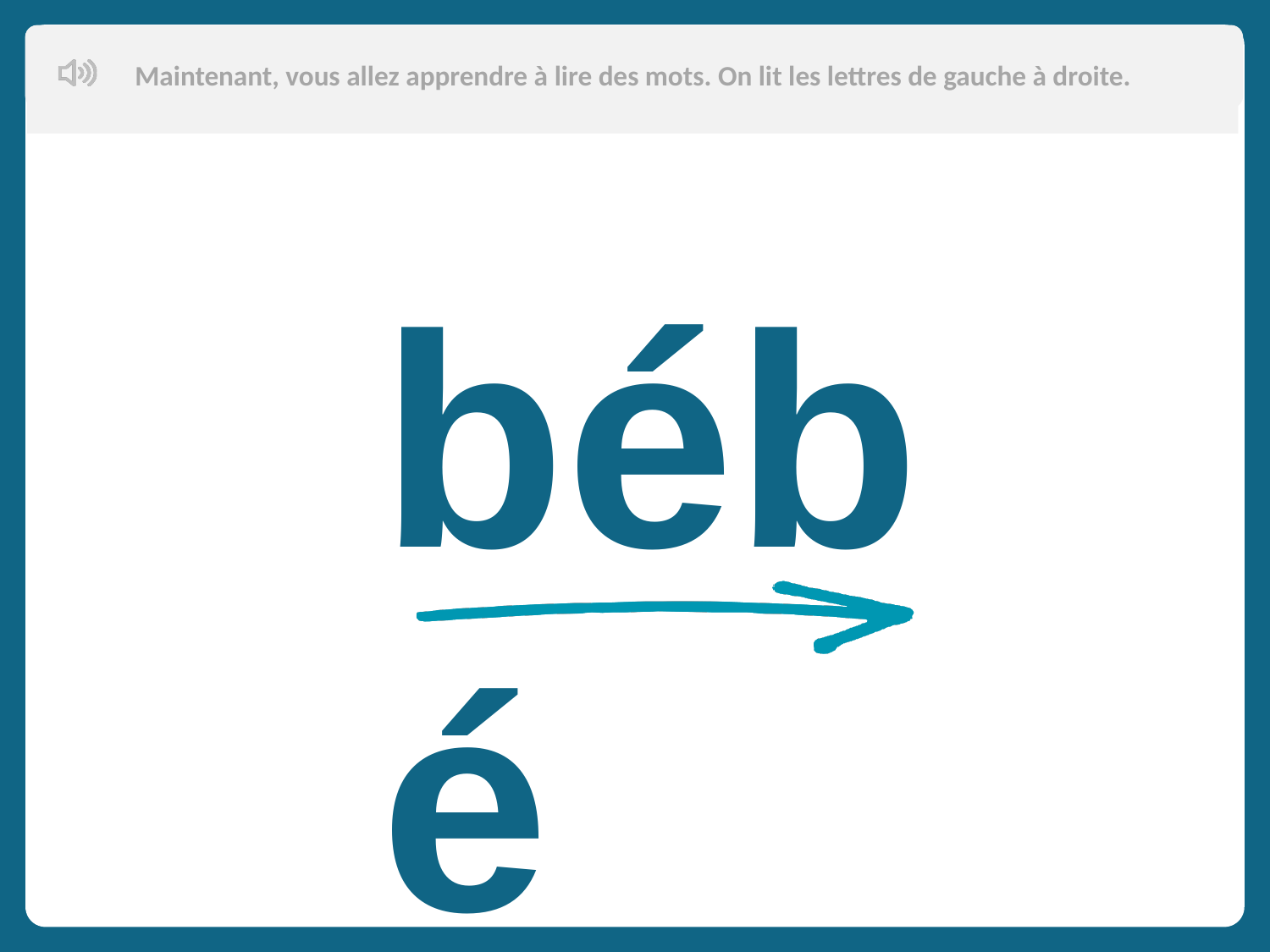

Maintenant, vous allez apprendre à lire des mots. On lit les lettres de gauche à droite.

bébé